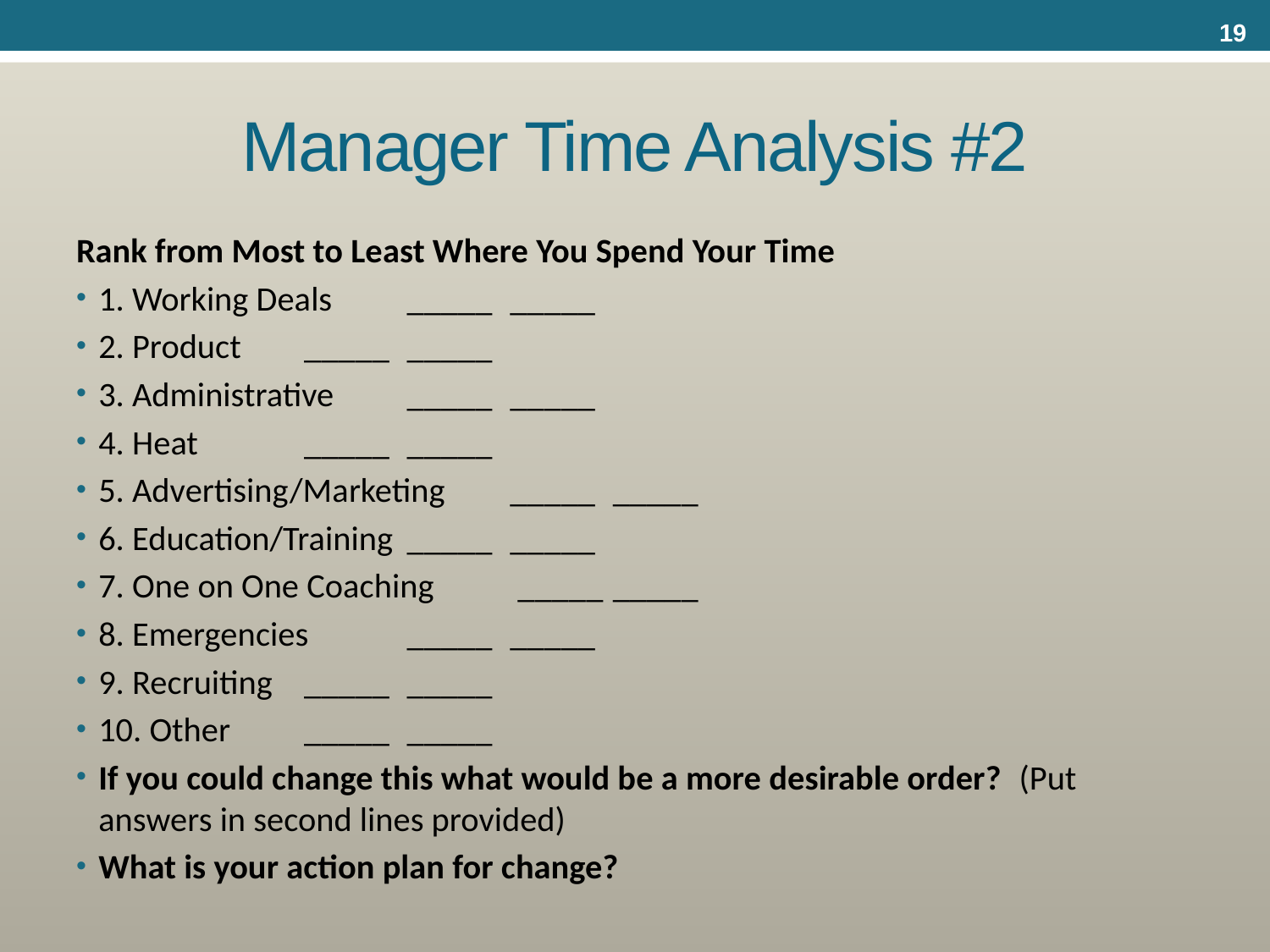

19
# Manager Time Analysis #2
Rank from Most to Least Where You Spend Your Time
1. Working Deals			_____		_____
2. Product 				_____		_____
3. Administrative 			_____		_____
4. Heat 				_____		_____
5. Advertising/Marketing 		_____		_____
6. Education/Training			_____		_____
7. One on One Coaching		 _____		_____
8. Emergencies 			_____		_____
9. Recruiting 				_____		_____
10. Other 				_____		_____
If you could change this what would be a more desirable order?  (Put answers in second lines provided)
What is your action plan for change?